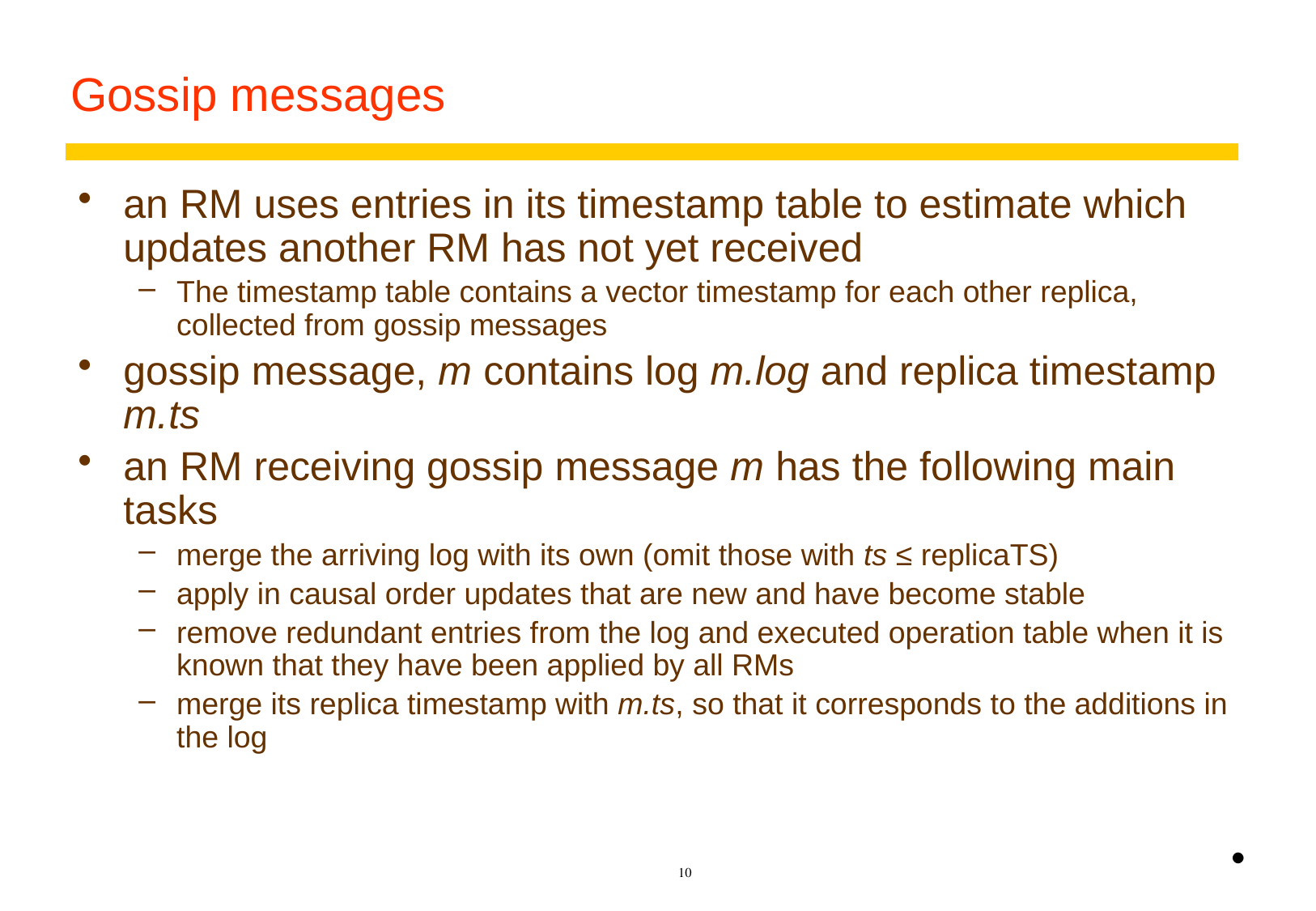

# Gossip messages
an RM uses entries in its timestamp table to estimate which updates another RM has not yet received
The timestamp table contains a vector timestamp for each other replica, collected from gossip messages
gossip message, m contains log m.log and replica timestamp m.ts
an RM receiving gossip message m has the following main tasks
merge the arriving log with its own (omit those with ts ≤ replicaTS)
apply in causal order updates that are new and have become stable
remove redundant entries from the log and executed operation table when it is known that they have been applied by all RMs
merge its replica timestamp with m.ts, so that it corresponds to the additions in the log

•
10